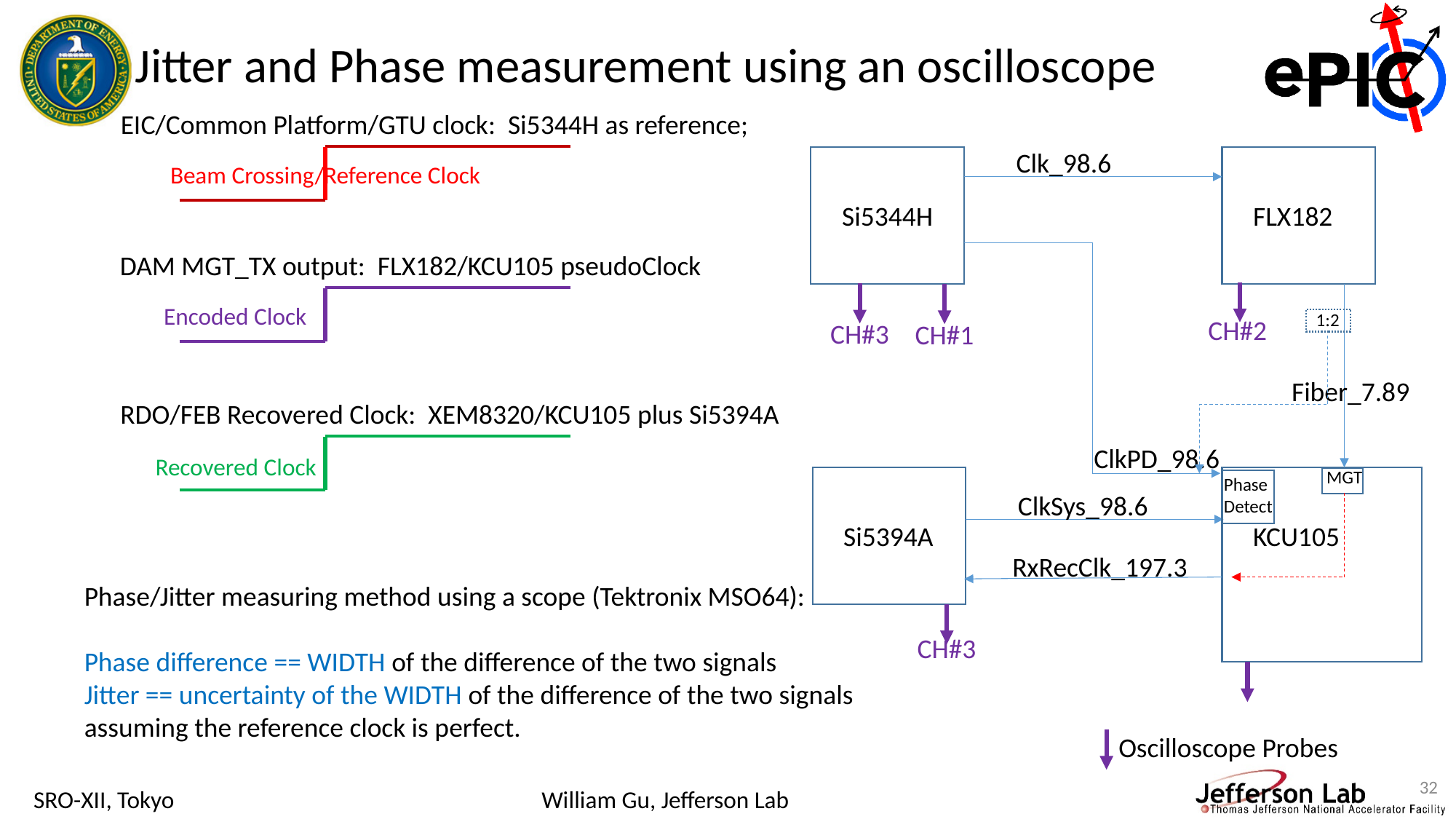

Jitter and Phase measurement using an oscilloscope
EIC/Common Platform/GTU clock:  Si5344H as reference;

Clk_98.6

Beam Crossing/Reference Clock
Si5344H
FLX182
DAM MGT_TX output:  FLX182/KCU105 pseudoClock

Encoded Clock
1:2
CH#2

CH#3
CH#1
Fiber_7.89
RDO/FEB Recovered Clock:  XEM8320/KCU105 plus Si5394A

ClkPD_98.6
Recovered Clock
MGT

Phase
Detect

ClkSys_98.6
KCU105
Si5394A
RxRecClk_197.3
Phase/Jitter measuring method using a scope (Tektronix MSO64):

Phase difference == WIDTH of the difference of the two signals
Jitter == uncertainty of the WIDTH of the difference of the two signals assuming the reference clock is perfect.
CH#3
Oscilloscope Probes
32